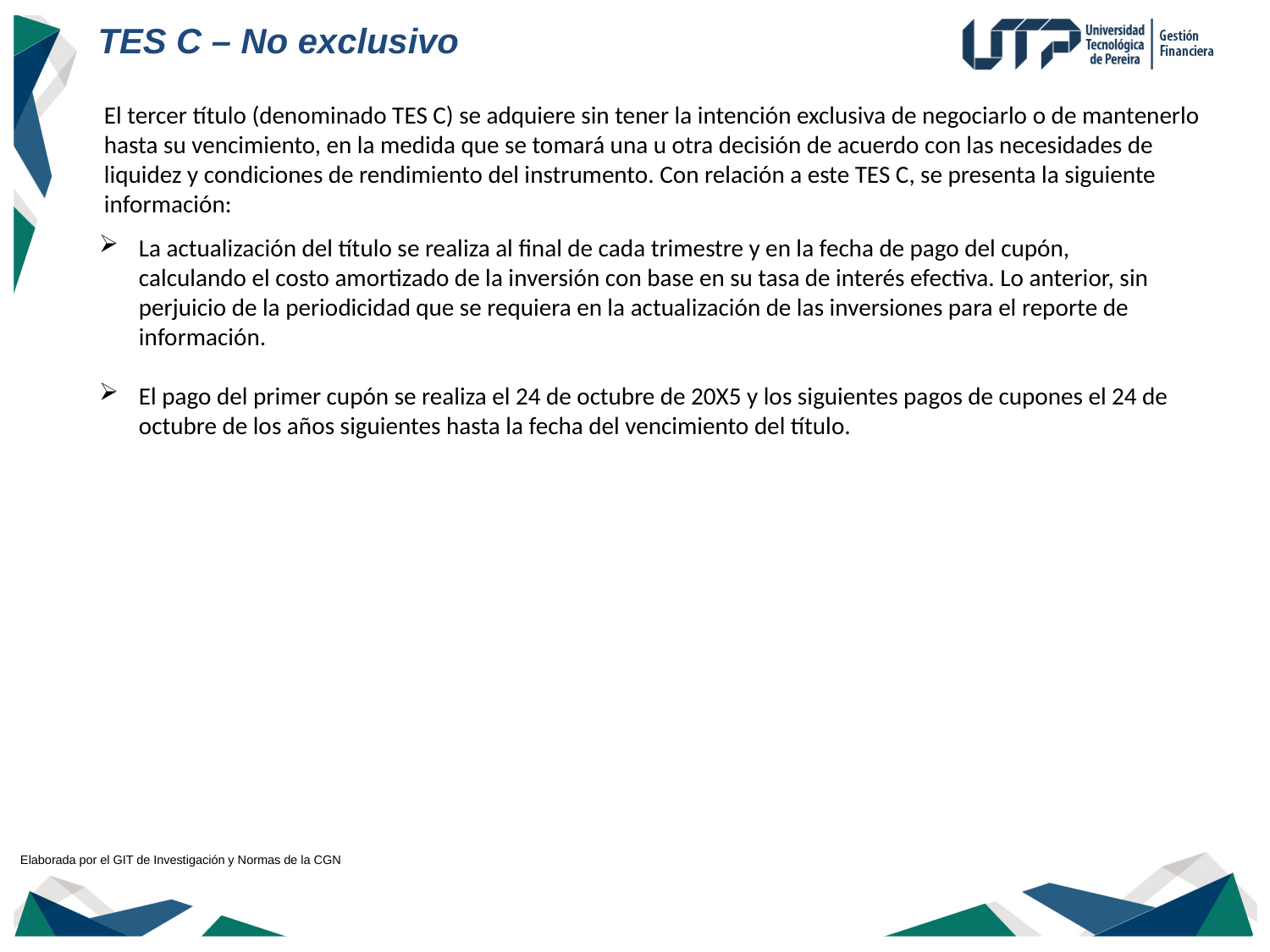

TES C – No exclusivo

El tercer título (denominado TES C) se adquiere sin tener la intención exclusiva de negociarlo o de mantenerlo hasta su vencimiento, en la medida que se tomará una u otra decisión de acuerdo con las necesidades de liquidez y condiciones de rendimiento del instrumento. Con relación a este TES C, se presenta la siguiente información:
La actualización del título se realiza al final de cada trimestre y en la fecha de pago del cupón, calculando el costo amortizado de la inversión con base en su tasa de interés efectiva. Lo anterior, sin perjuicio de la periodicidad que se requiera en la actualización de las inversiones para el reporte de información.

El pago del primer cupón se realiza el 24 de octubre de 20X5 y los siguientes pagos de cupones el 24 de octubre de los años siguientes hasta la fecha del vencimiento del título.
Elaborada por el GIT de Investigación y Normas de la CGN